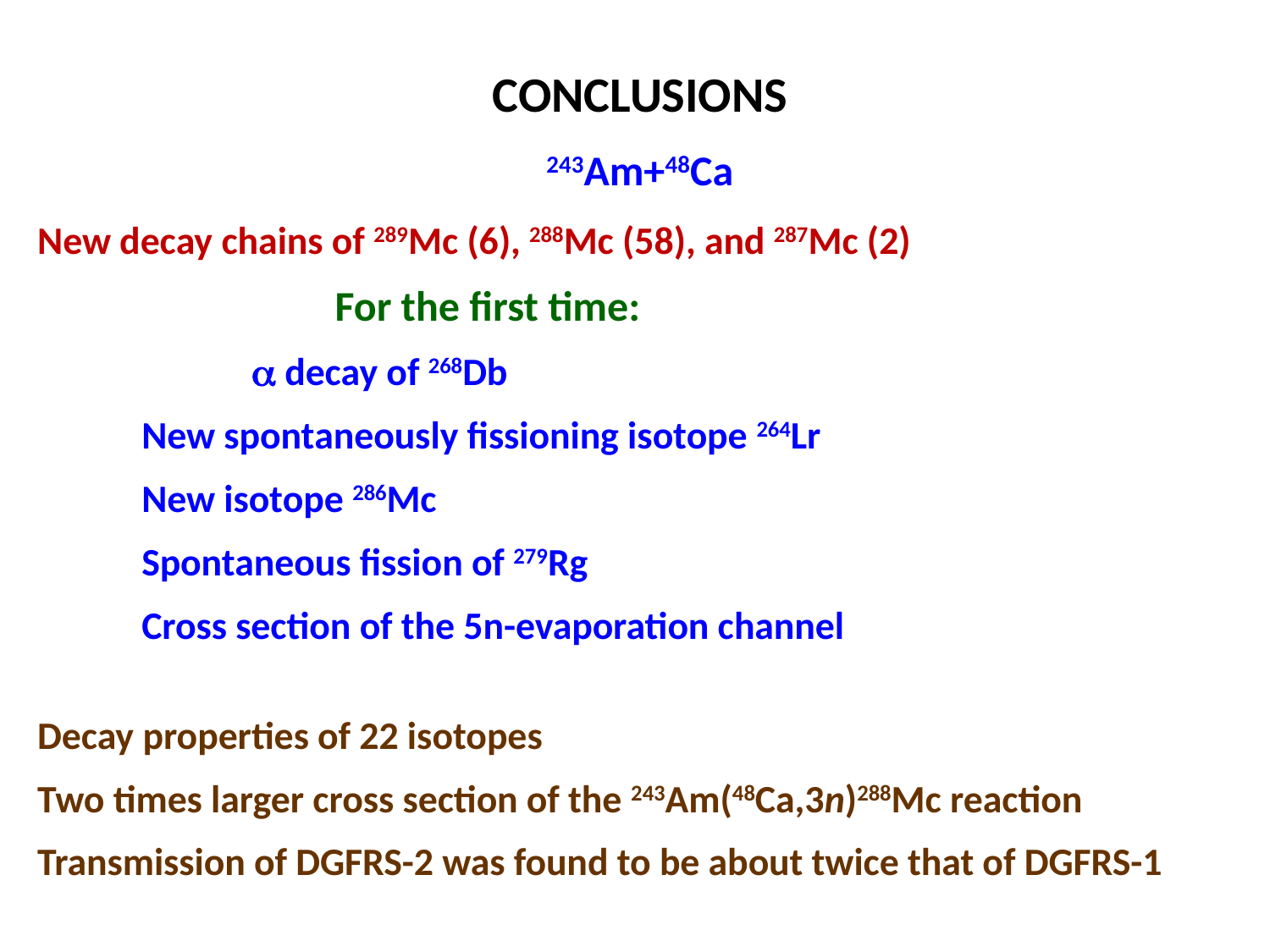

CONCLUSIONS

243Am+48Ca

New decay chains of 289Mc (6), 288Mc (58), and 287Mc (2)

                                     For the first time:

           α decay of 268Db

            New spontaneously fissioning isotope 264Lr

            New isotope 286Mc

            Spontaneous fission of 279Rg

            Cross section of the 5n-evaporation channel

Decay properties of 22 isotopes

Two times larger cross section of the 243Am(48Ca,3n)288Mc reaction

Transmission of DGFRS-2 was found to be about twice that of DGFRS-1